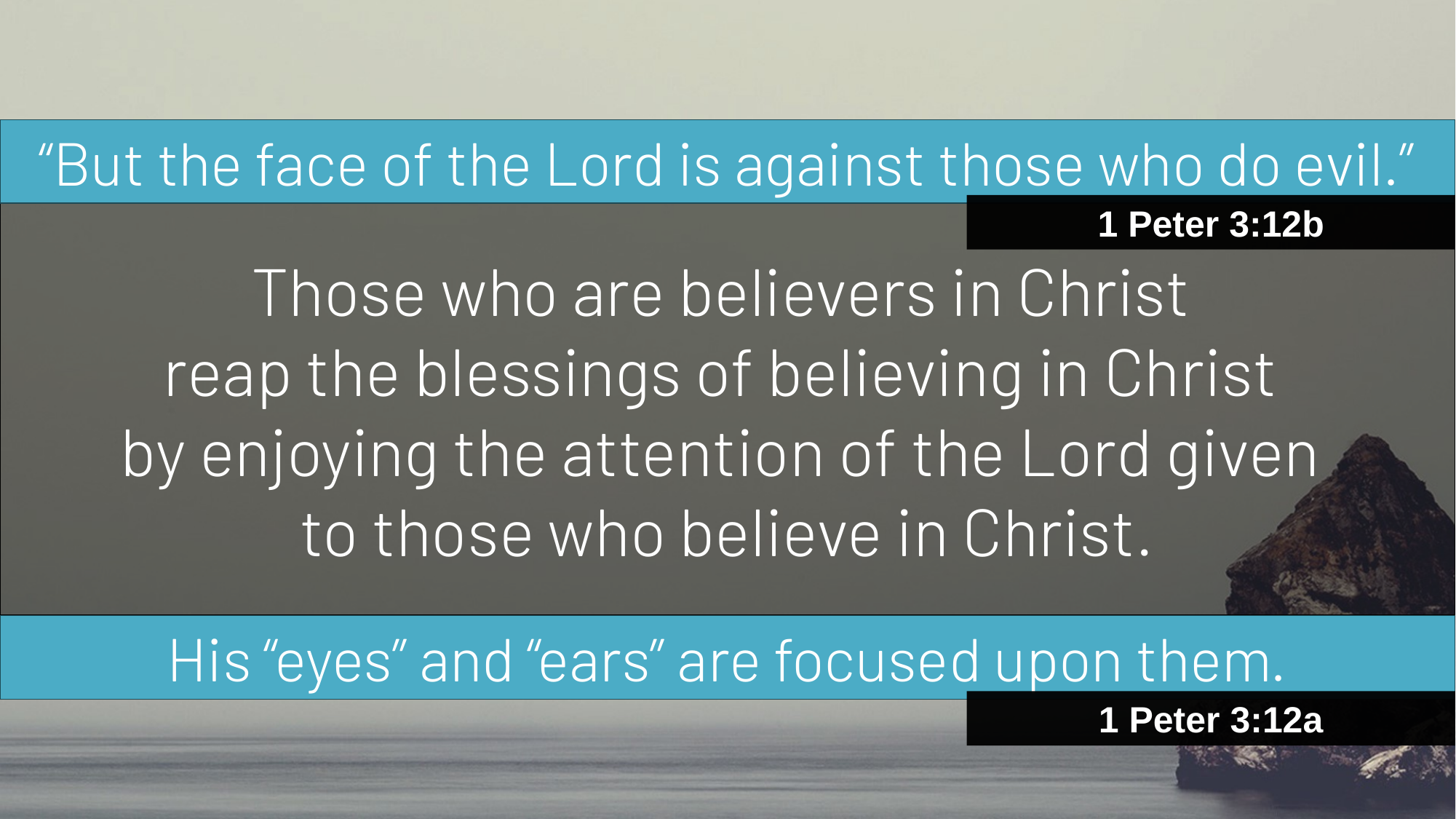

“But the face of the Lord is against those who do evil.”
1 Peter 3:12b
# Those who are believers in Christ reap the blessings of believing in Christ by enjoying the attention of the Lord given to those who believe in Christ.
His “eyes” and “ears” are focused upon them.
1 Peter 3:12a